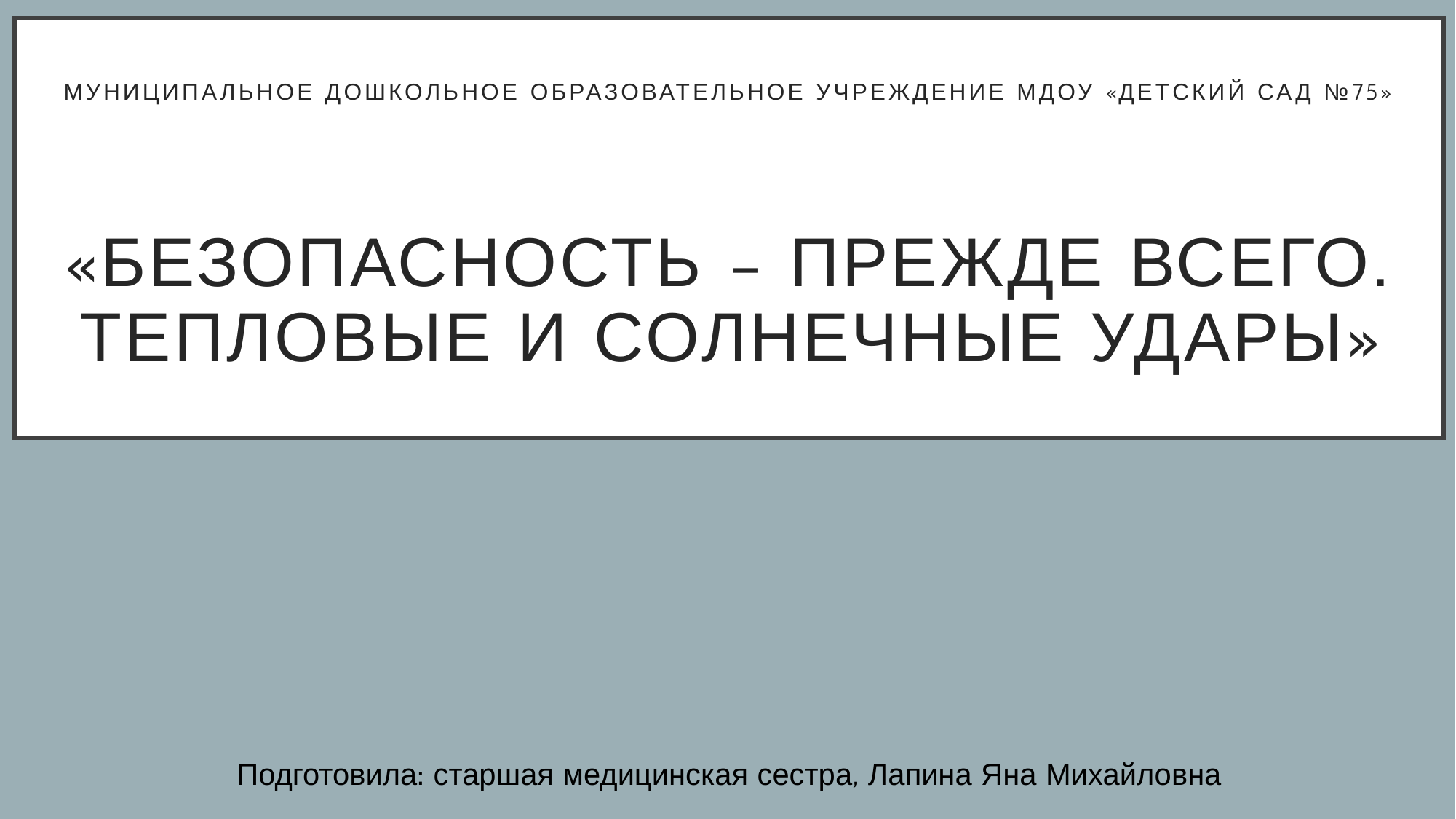

# Муниципальное дошкольное образовательное учреждение МДОУ «Детский сад №75» «Безопасность – прежде всего. Тепловые и солнечные удары»
Подготовила: старшая медицинская сестра, Лапина Яна Михайловна